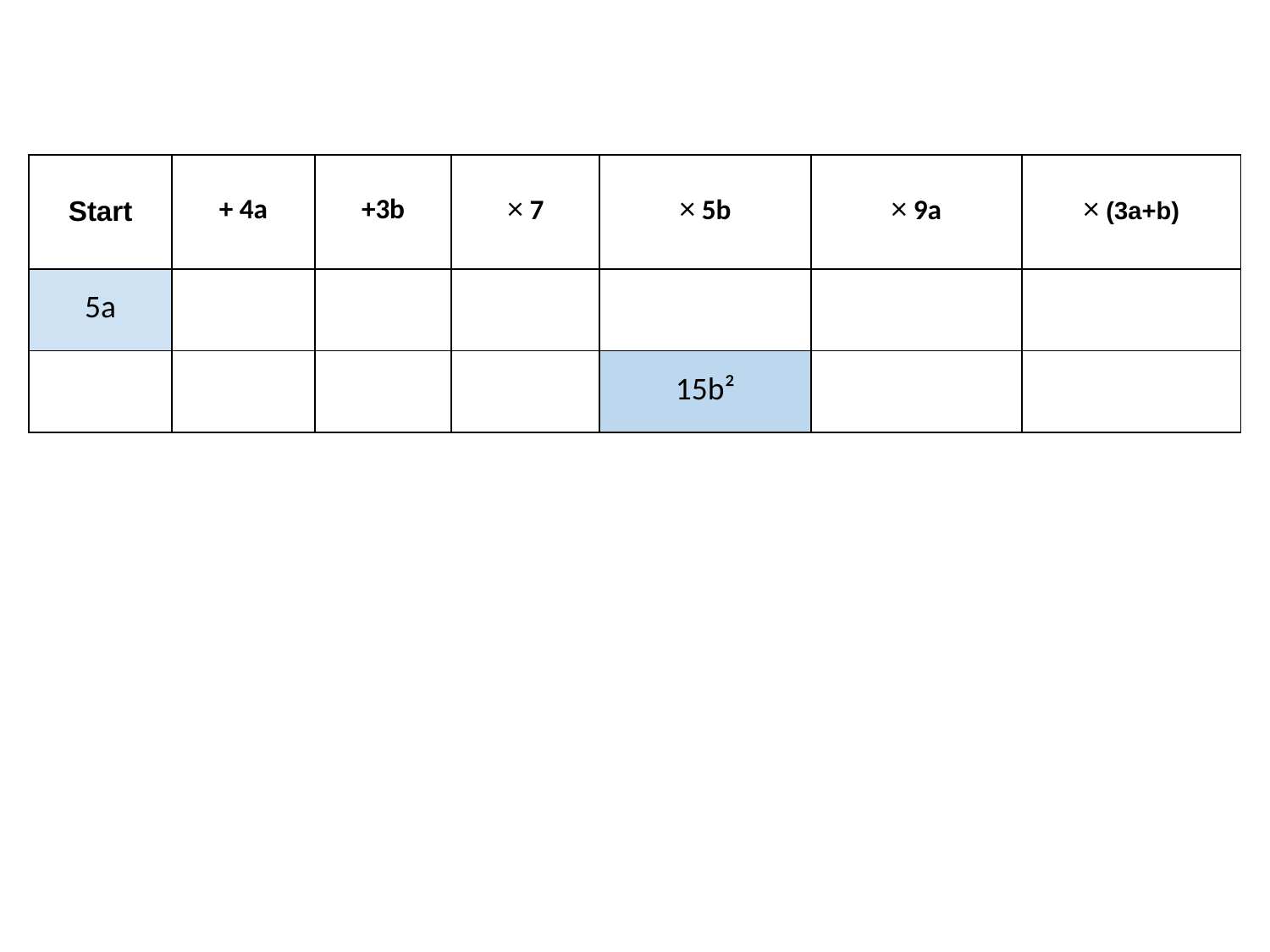

| Start | + 4a | +3b | × 7 | × 5b | × 9a | × (3a+b) |
| --- | --- | --- | --- | --- | --- | --- |
| 5a |  |  |  |  |  |  |
|  |  |  |  | 15b² |  |  |